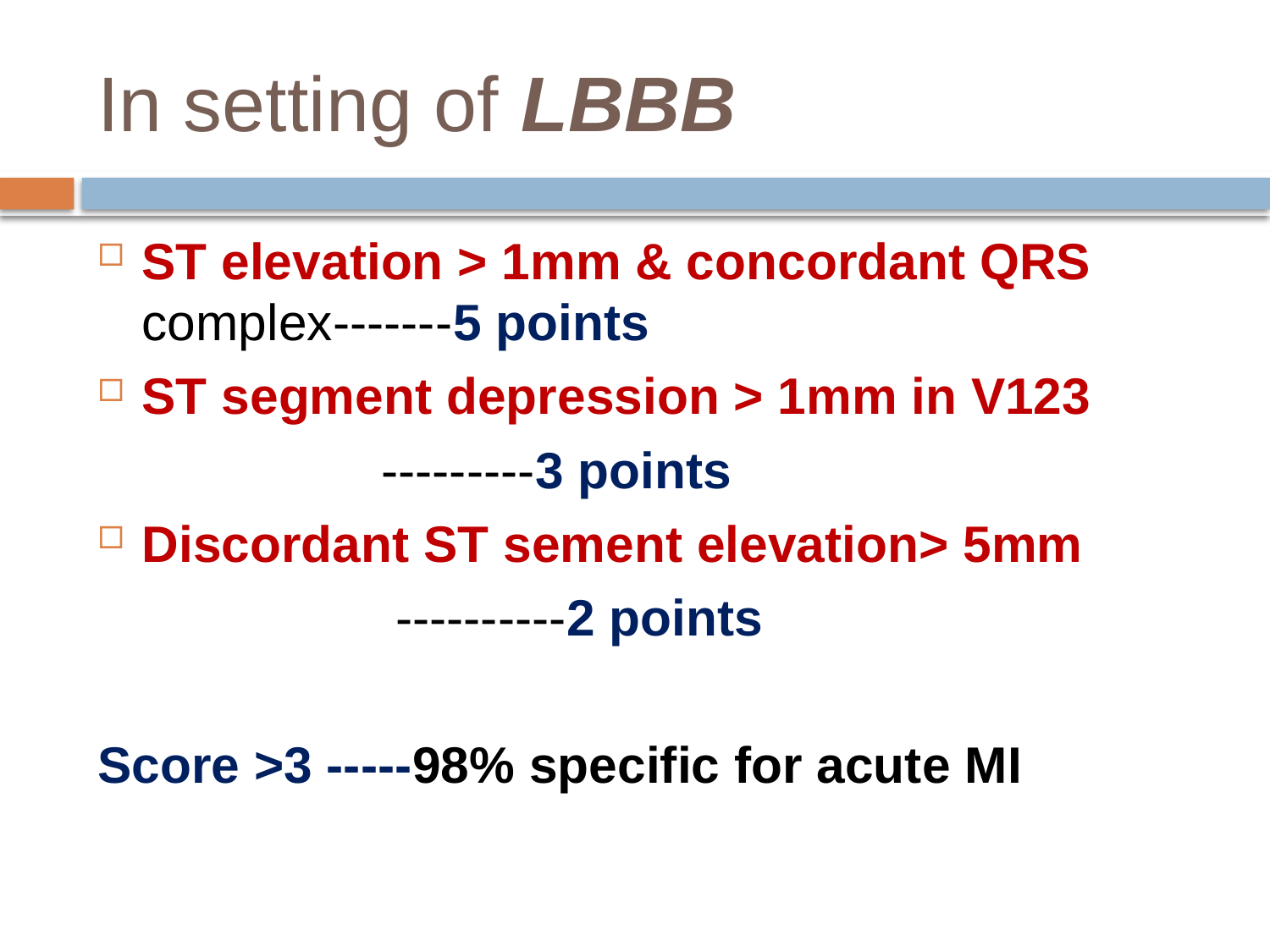

# In setting of LBBB
ST elevation > 1mm & concordant QRS complex-------5 points
ST segment depression > 1mm in V123
                    ---------3 points
Discordant ST sement elevation> 5mm
                     ----------2 points

Score >3 -----98% specific for acute MI